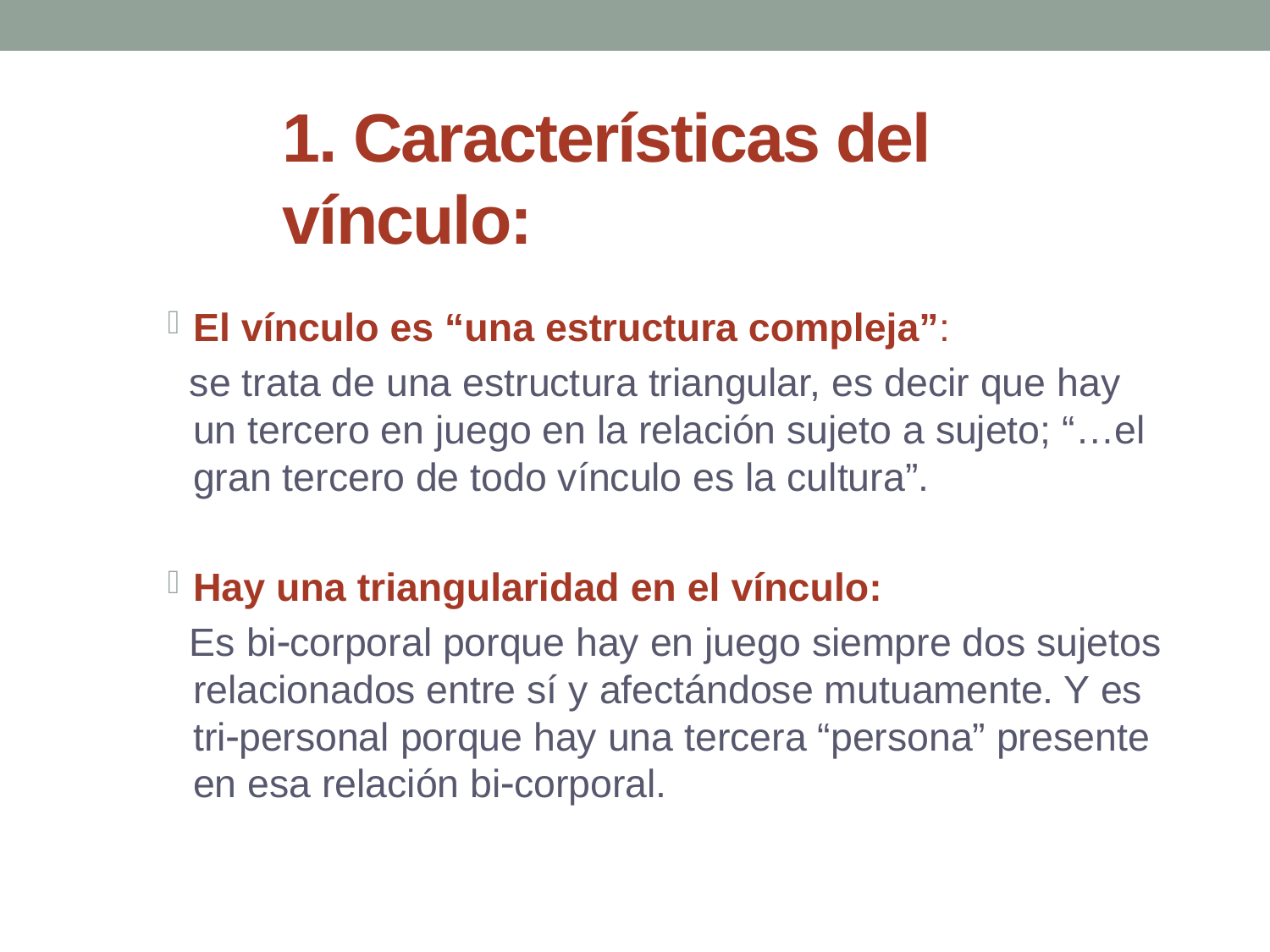

# 1. Características del vínculo:
El vínculo es “una estructura compleja”:
  se trata de una estructura triangular, es decir que hay un tercero en juego en la relación sujeto a sujeto; “…el gran tercero de todo vínculo es la cultura”.

Hay una triangularidad en el vínculo:
  Es bi−corporal porque hay en juego siempre dos sujetos relacionados entre sí y afectándose mutuamente. Y es tri−personal porque hay una tercera “persona” presente en esa relación bi−corporal.